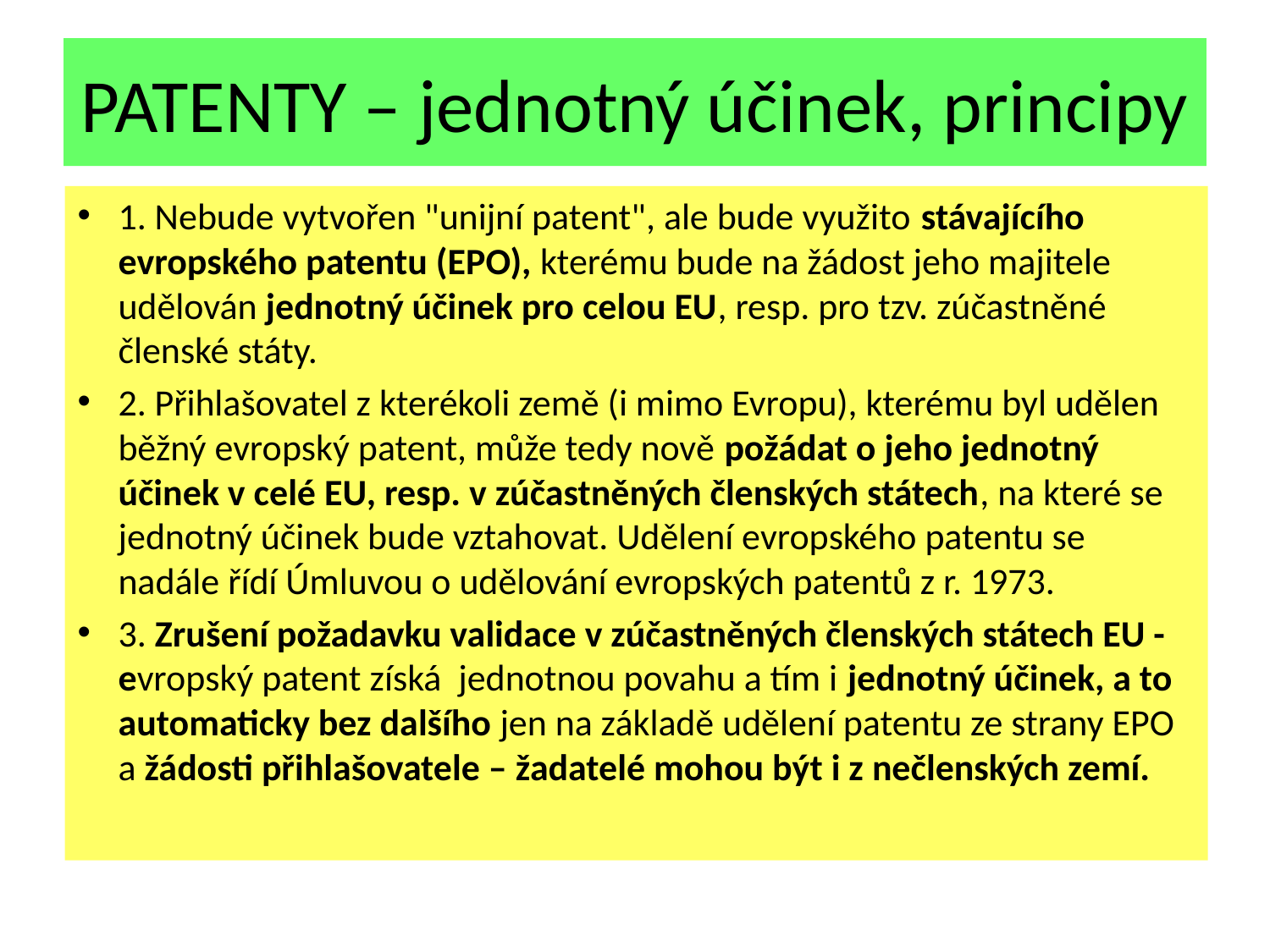

# PATENTY – jednotný účinek, principy
1. Nebude vytvořen "unijní patent", ale bude využito stávajícího evropského patentu (EPO), kterému bude na žádost jeho majitele udělován jednotný účinek pro celou EU, resp. pro tzv. zúčastněné členské státy.
2. Přihlašovatel z kterékoli země (i mimo Evropu), kterému byl udělen běžný evropský patent, může tedy nově požádat o jeho jednotný účinek v celé EU, resp. v zúčastněných členských státech, na které se jednotný účinek bude vztahovat. Udělení evropského patentu se nadále řídí Úmluvou o udělování evropských patentů z r. 1973.
3. Zrušení požadavku validace v zúčastněných členských státech EU - evropský patent získá  jednotnou povahu a tím i jednotný účinek, a to automaticky bez dalšího jen na základě udělení patentu ze strany EPO a žádosti přihlašovatele – žadatelé mohou být i z nečlenských zemí.